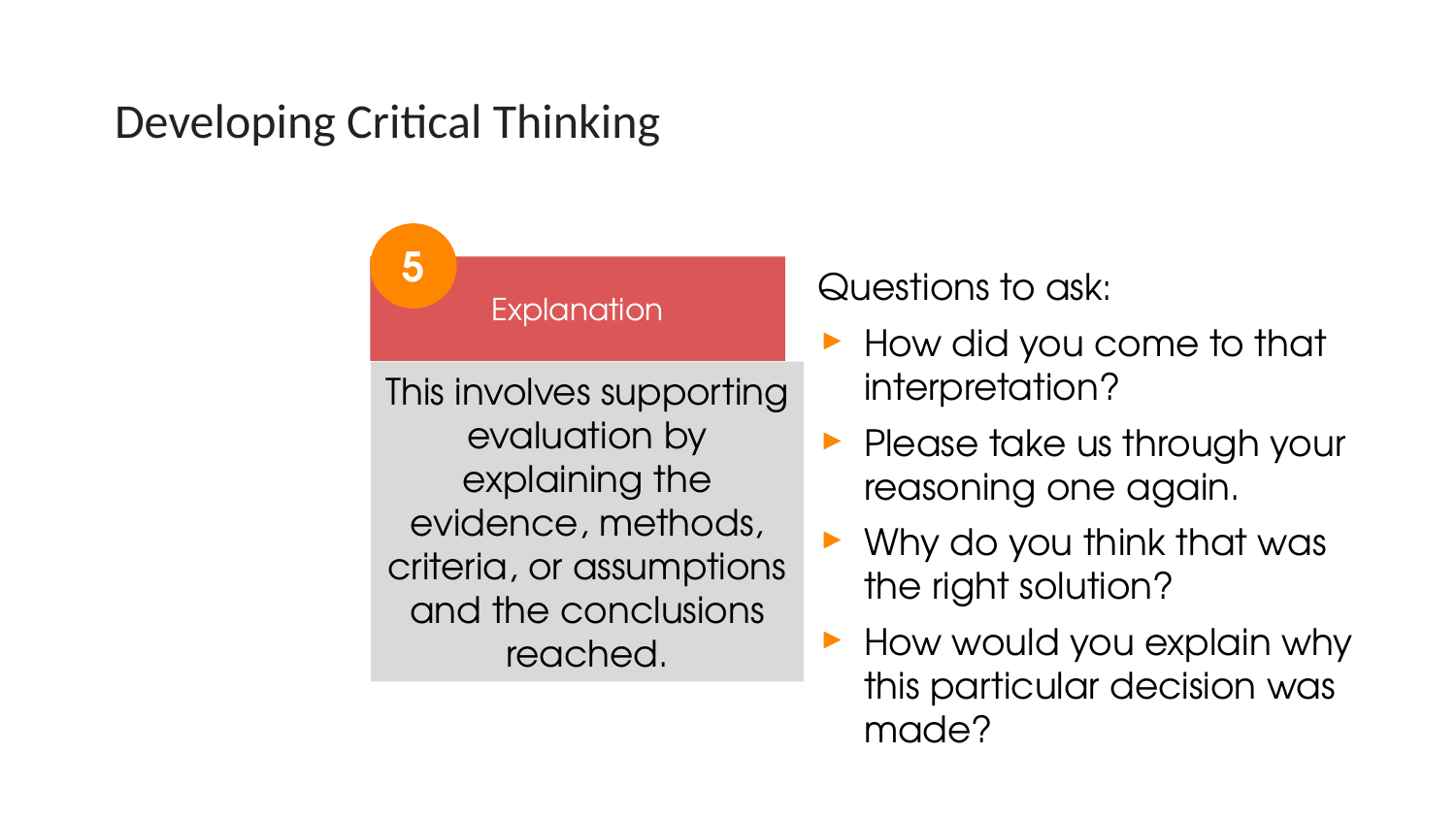

# Developing Critical Thinking…
5
Explanation
Questions to ask:
How did you come to that interpretation?
Please take us through your reasoning one again.
Why do you think that was the right solution?
How would you explain why this particular decision was made?
This involves supporting evaluation by explaining the evidence, methods, criteria, or assumptions and the conclusions reached.